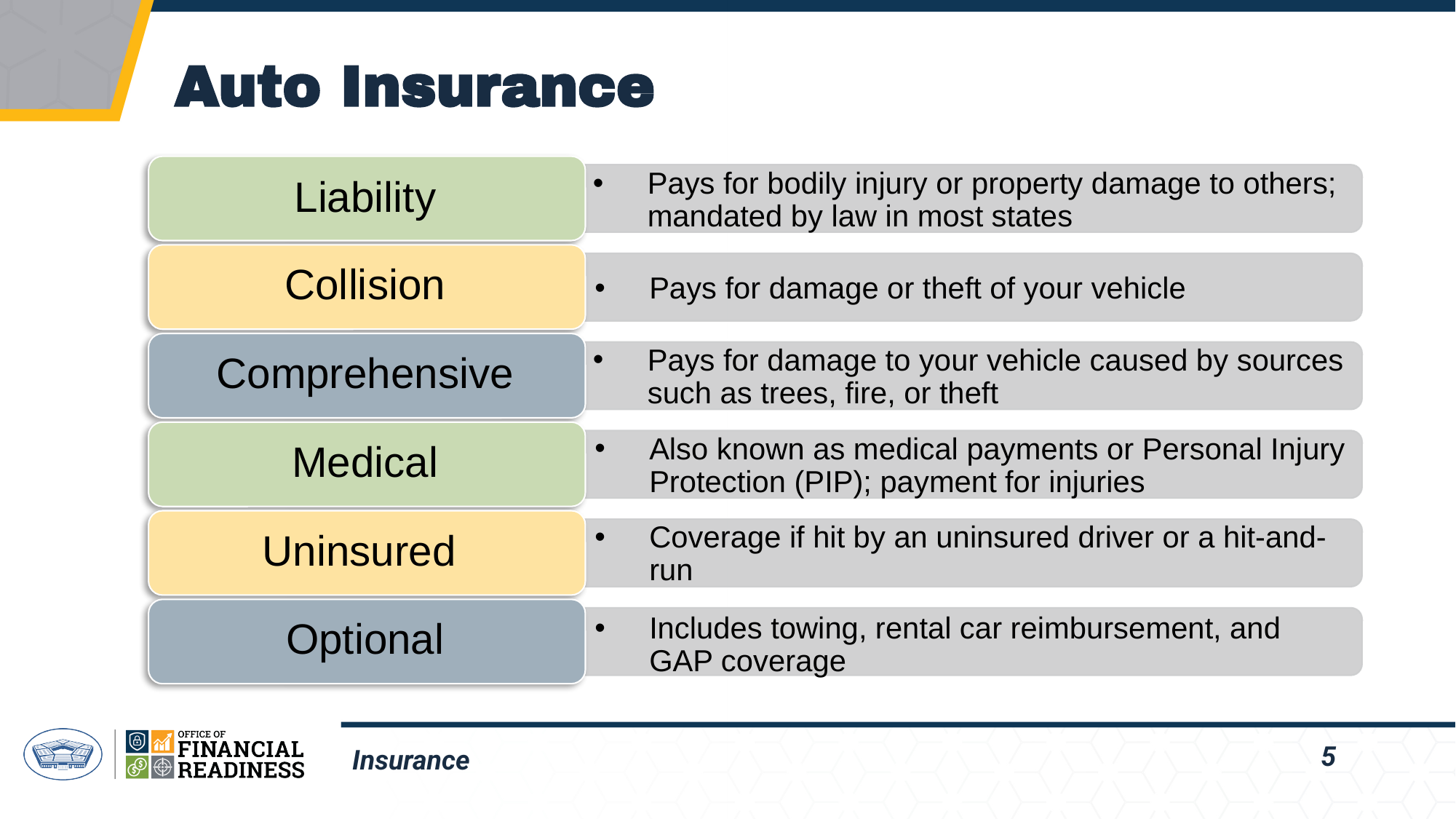

# Auto Insurance

Liability
Pays for bodily injury or property damage to others; mandated by law in most states
Collision
Pays for damage or theft of your vehicle
Comprehensive
Pays for damage to your vehicle caused by sources such as trees, fire, or theft
Medical
Also known as medical payments or Personal Injury Protection (PIP); payment for injuries
Uninsured
Coverage if hit by an uninsured driver or a hit-and-run
Optional
Includes towing, rental car reimbursement, and GAP coverage
Insurance